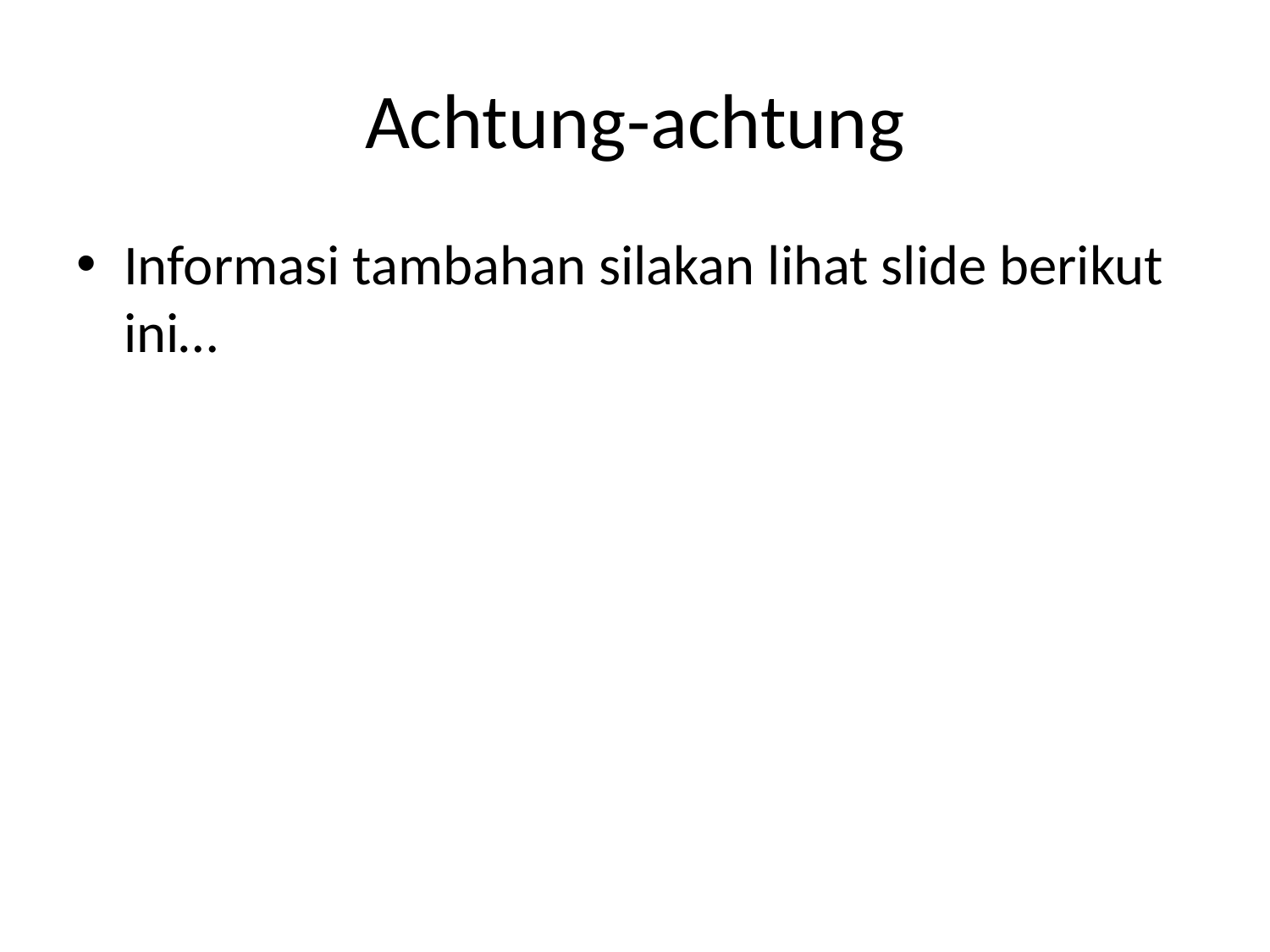

# Achtung-achtung
Informasi tambahan silakan lihat slide berikut ini…